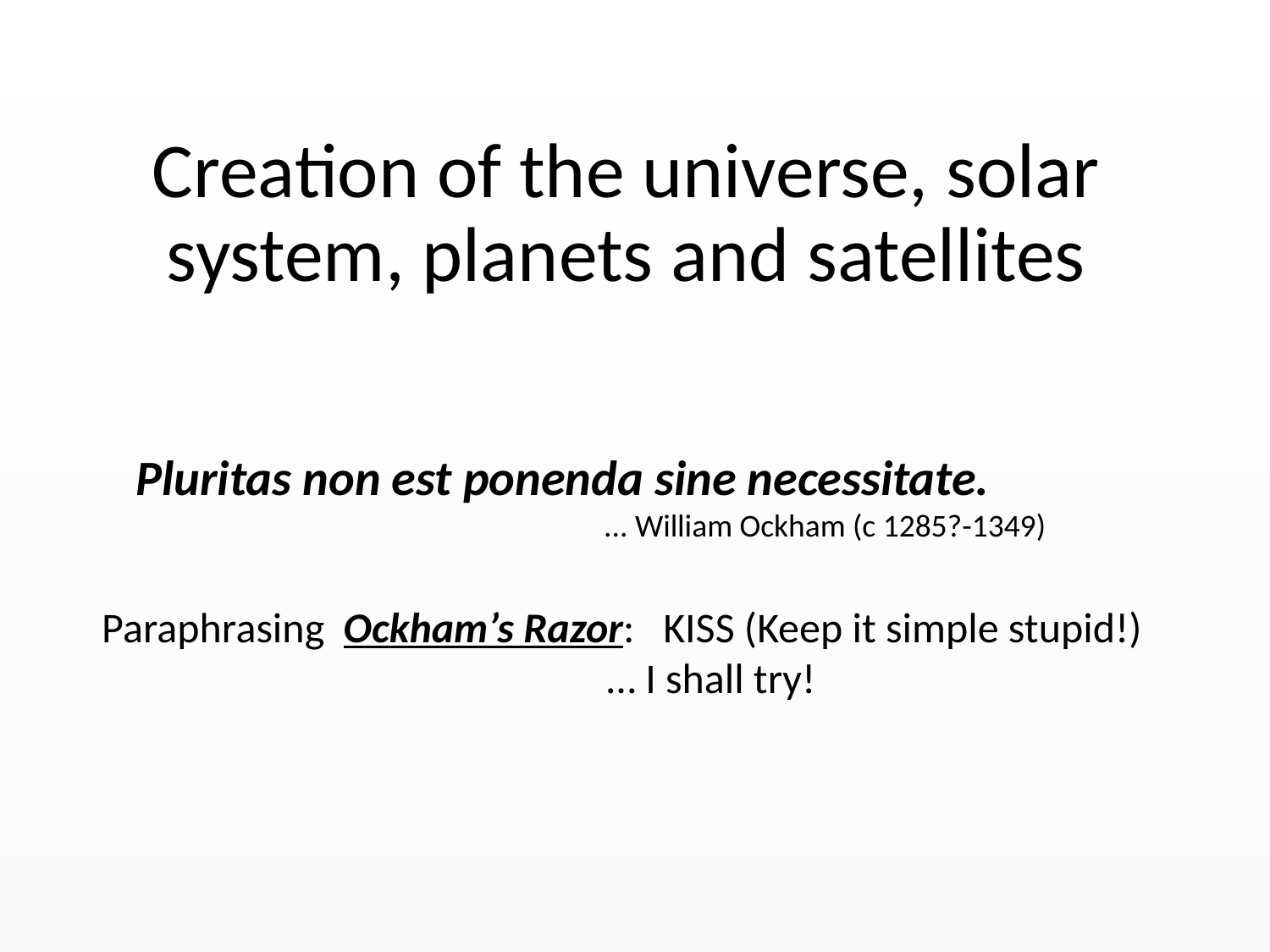

# Creation of the universe, solar system, planets and satellites
Pluritas non est ponenda sine necessitate.
                                                                 ... William Ockham (c 1285?-1349)
Paraphrasing  Ockham’s Razor:   KISS (Keep it simple stupid!)                                                         … I shall try!